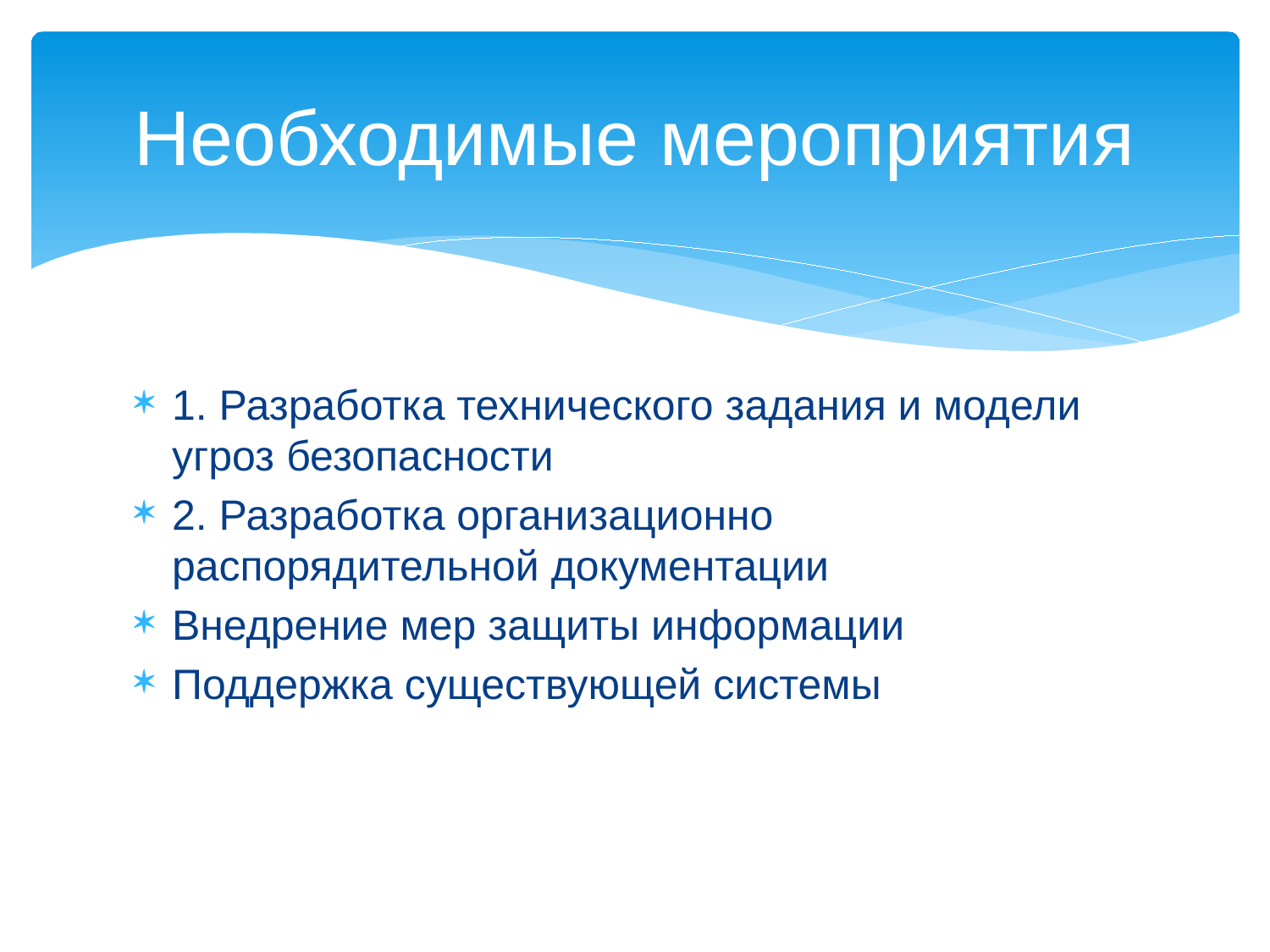

# Необходимые мероприятия
1. Разработка технического задания и модели угроз безопасности
2. Разработка организационно распорядительной документации
Внедрение мер защиты информации
Поддержка существующей системы